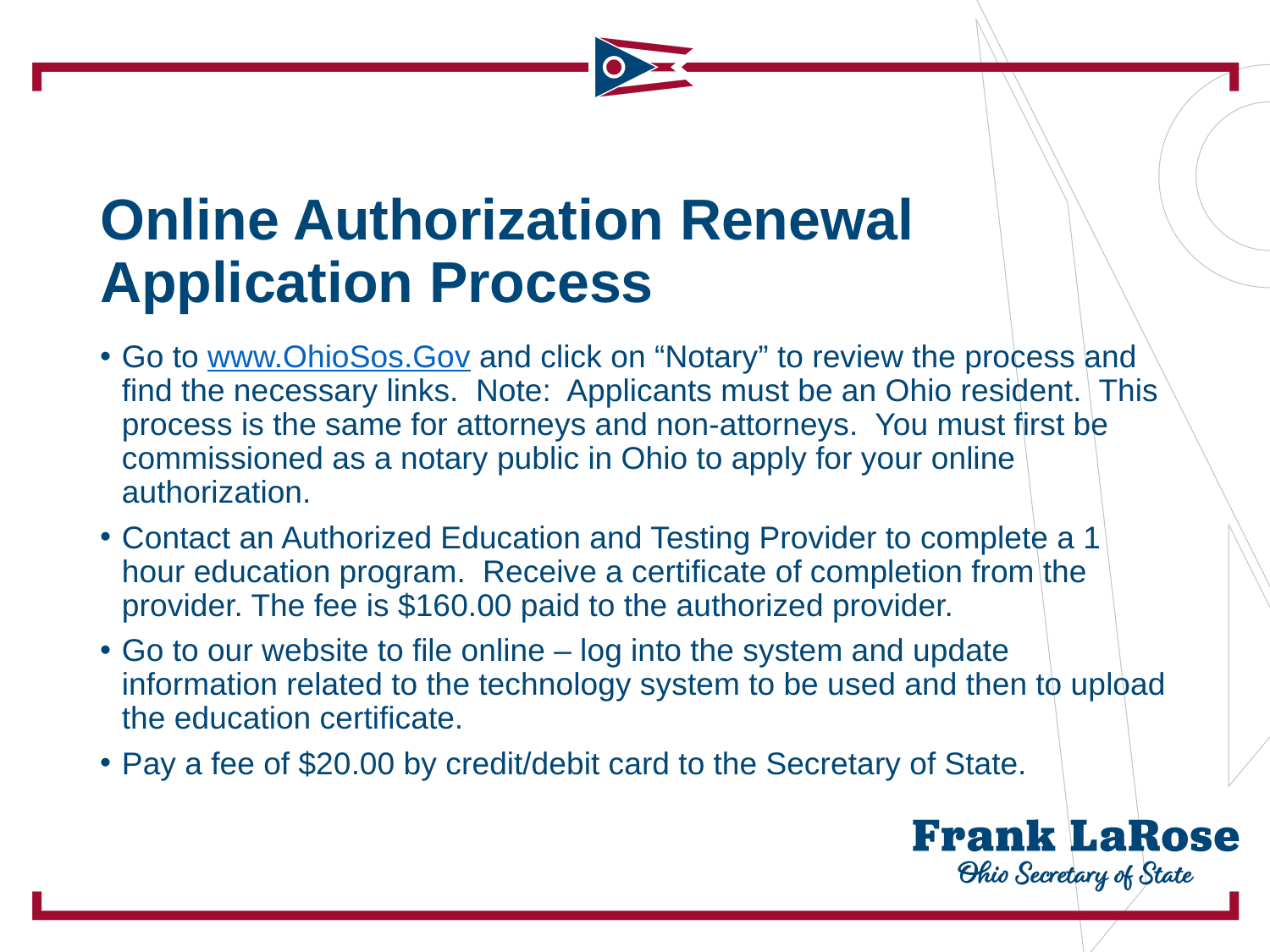

# Online Authorization Renewal Application Process
Go to www.OhioSos.Gov and click on “Notary” to review the process and find the necessary links.  Note:  Applicants must be an Ohio resident.  This process is the same for attorneys and non-attorneys.  You must first be commissioned as a notary public in Ohio to apply for your online authorization.
Contact an Authorized Education and Testing Provider to complete a 1 hour education program.  Receive a certificate of completion from the provider. The fee is $160.00 paid to the authorized provider.
Go to our website to file online – log into the system and update information related to the technology system to be used and then to upload the education certificate.
Pay a fee of $20.00 by credit/debit card to the Secretary of State.